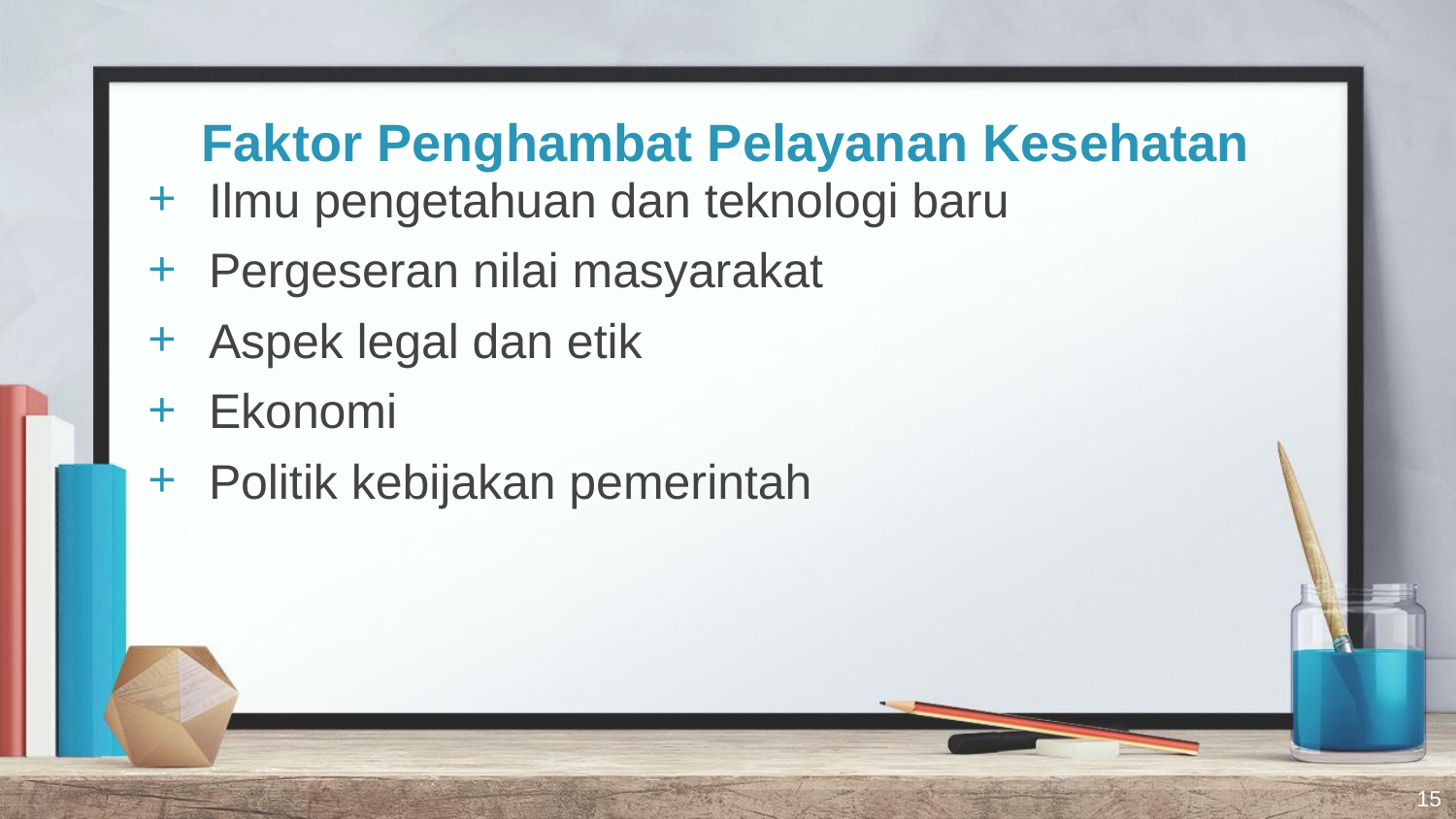

# Faktor Penghambat Pelayanan Kesehatan
Ilmu pengetahuan dan teknologi baru
Pergeseran nilai masyarakat
Aspek legal dan etik
Ekonomi
Politik kebijakan pemerintah

15